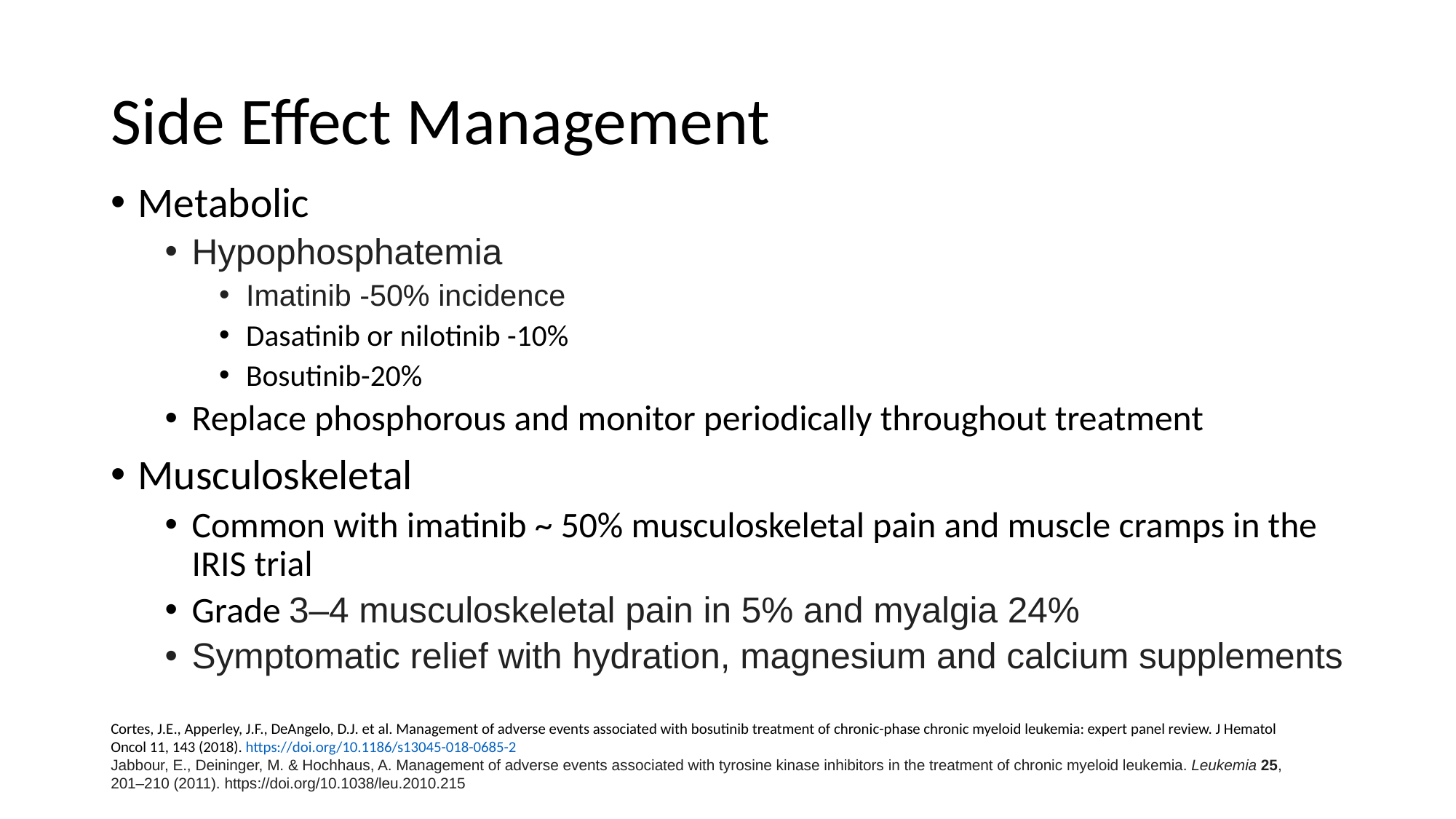

# Side Effect Management
Metabolic
Hypophosphatemia
Imatinib -50% incidence
Dasatinib or nilotinib -10%
Bosutinib-20%
Replace phosphorous and monitor periodically throughout treatment
Musculoskeletal
Common with imatinib ~ 50% musculoskeletal pain and muscle cramps in the IRIS trial
Grade 3–4 musculoskeletal pain in 5% and myalgia 24%
Symptomatic relief with hydration, magnesium and calcium supplements

Cortes, J.E., Apperley, J.F., DeAngelo, D.J. et al. Management of adverse events associated with bosutinib treatment of chronic-phase chronic myeloid leukemia: expert panel review. J Hematol Oncol 11, 143 (2018). https://doi.org/10.1186/s13045-018-0685-2
Jabbour, E., Deininger, M. & Hochhaus, A. Management of adverse events associated with tyrosine kinase inhibitors in the treatment of chronic myeloid leukemia. Leukemia 25, 201–210 (2011). https://doi.org/10.1038/leu.2010.215